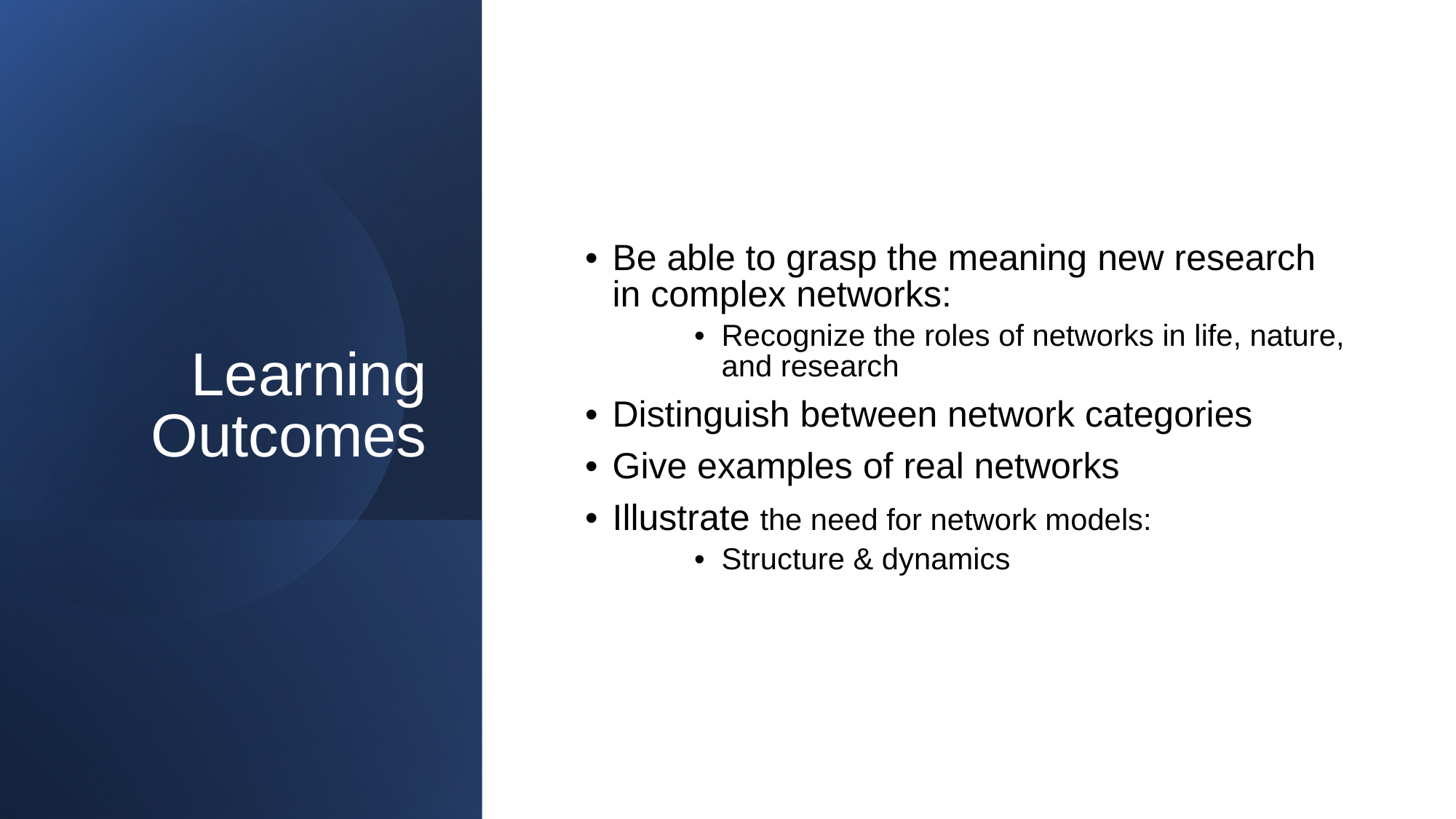

# Learning Outcomes
Be able to grasp the meaning new research in complex networks:
Recognize the roles of networks in life, nature, and research
Distinguish between network categories
Give examples of real networks
Illustrate the need for network models:
Structure & dynamics